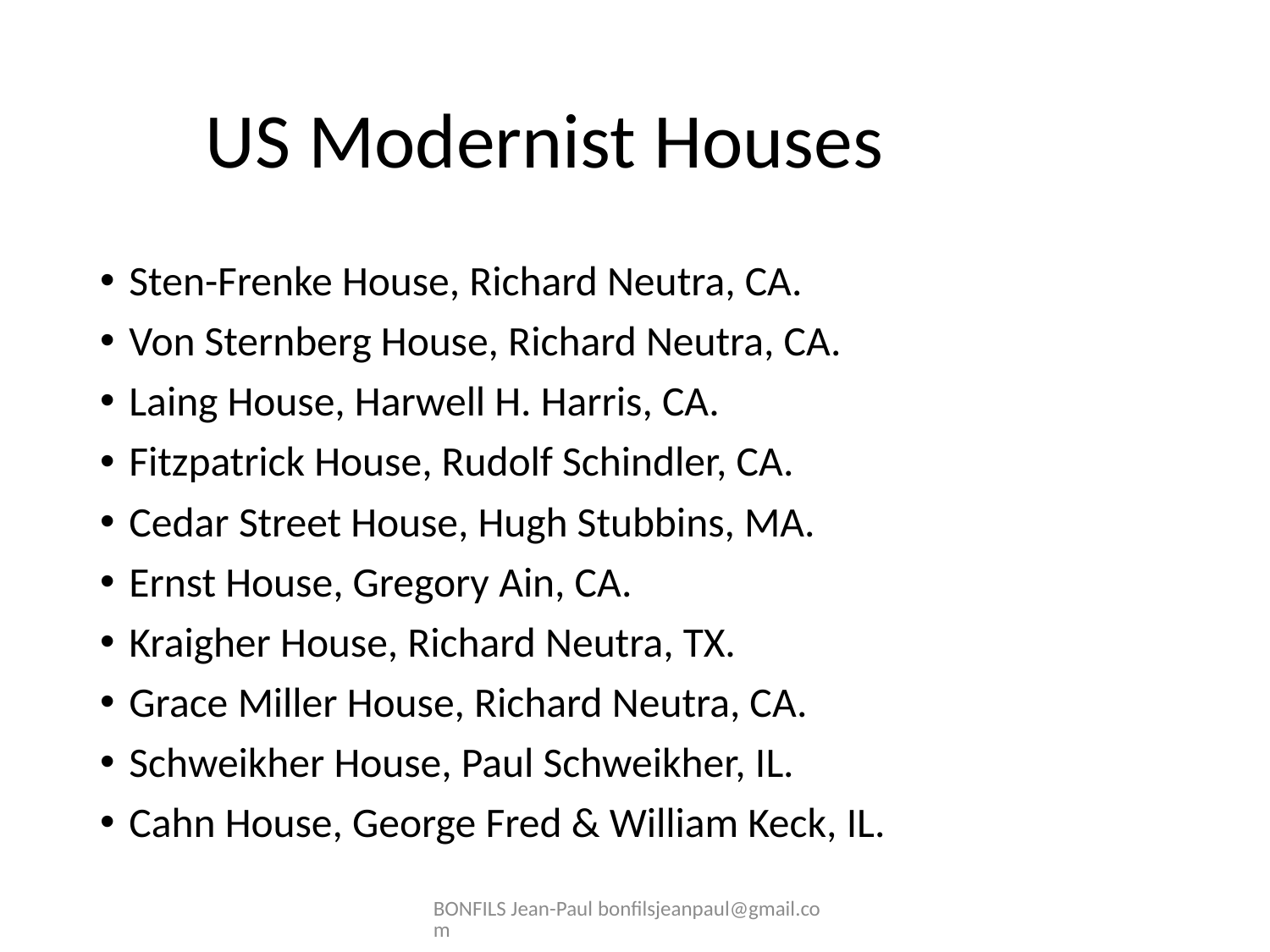

# US Modernist Houses
Sten-Frenke House, Richard Neutra, CA.
Von Sternberg House, Richard Neutra, CA.
Laing House, Harwell H. Harris, CA.
Fitzpatrick House, Rudolf Schindler, CA.
Cedar Street House, Hugh Stubbins, MA.
Ernst House, Gregory Ain, CA.
Kraigher House, Richard Neutra, TX.
Grace Miller House, Richard Neutra, CA.
Schweikher House, Paul Schweikher, IL.
Cahn House, George Fred & William Keck, IL.

BONFILS Jean-Paul bonfilsjeanpaul@gmail.com